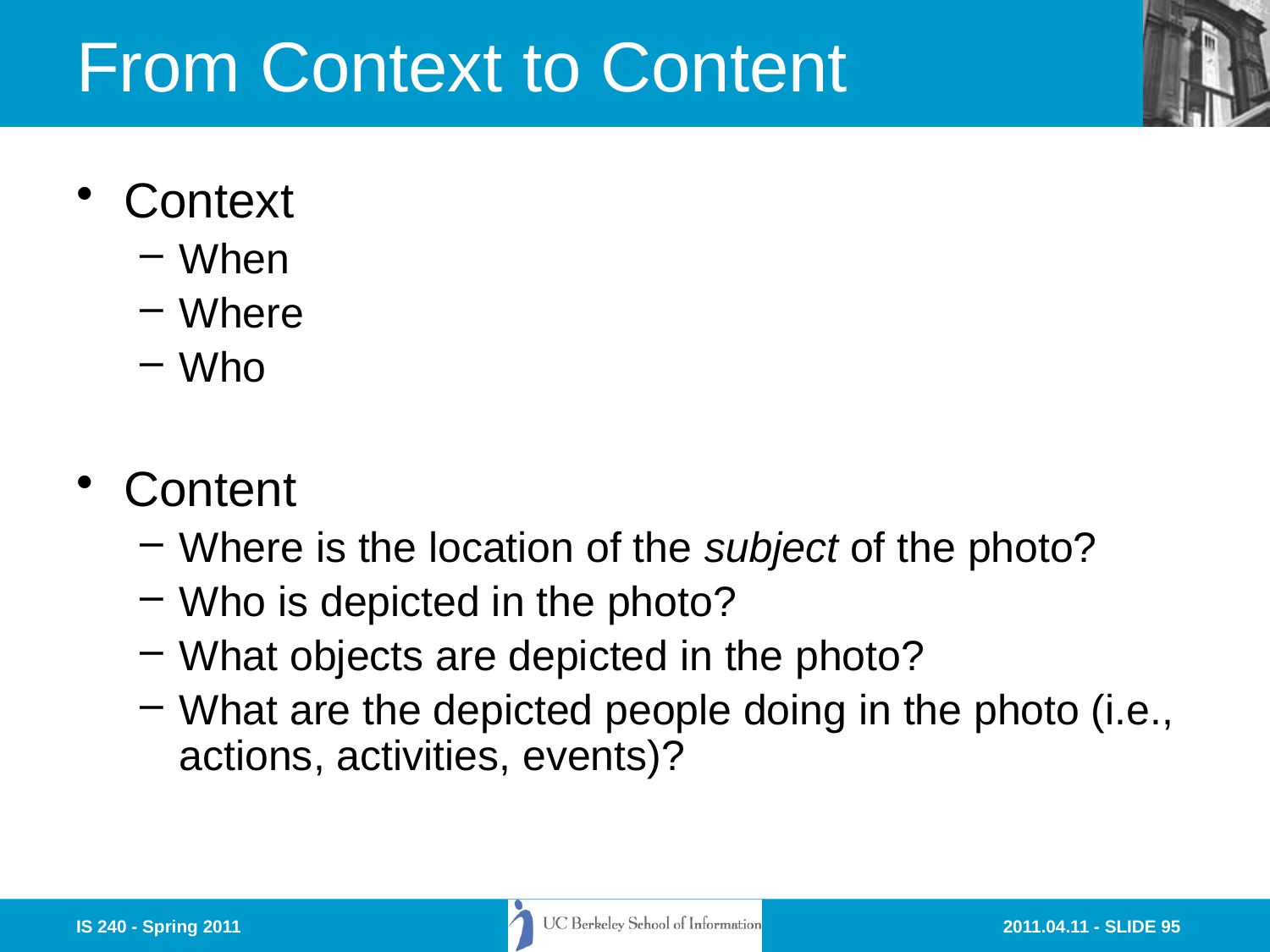

# From Context to Content
Context
When
Where
Who

Content
Where is the location of the subject of the photo?
Who is depicted in the photo?
What objects are depicted in the photo?
What are the depicted people doing in the photo (i.e., actions, activities, events)?

IS 240 - Spring 2011